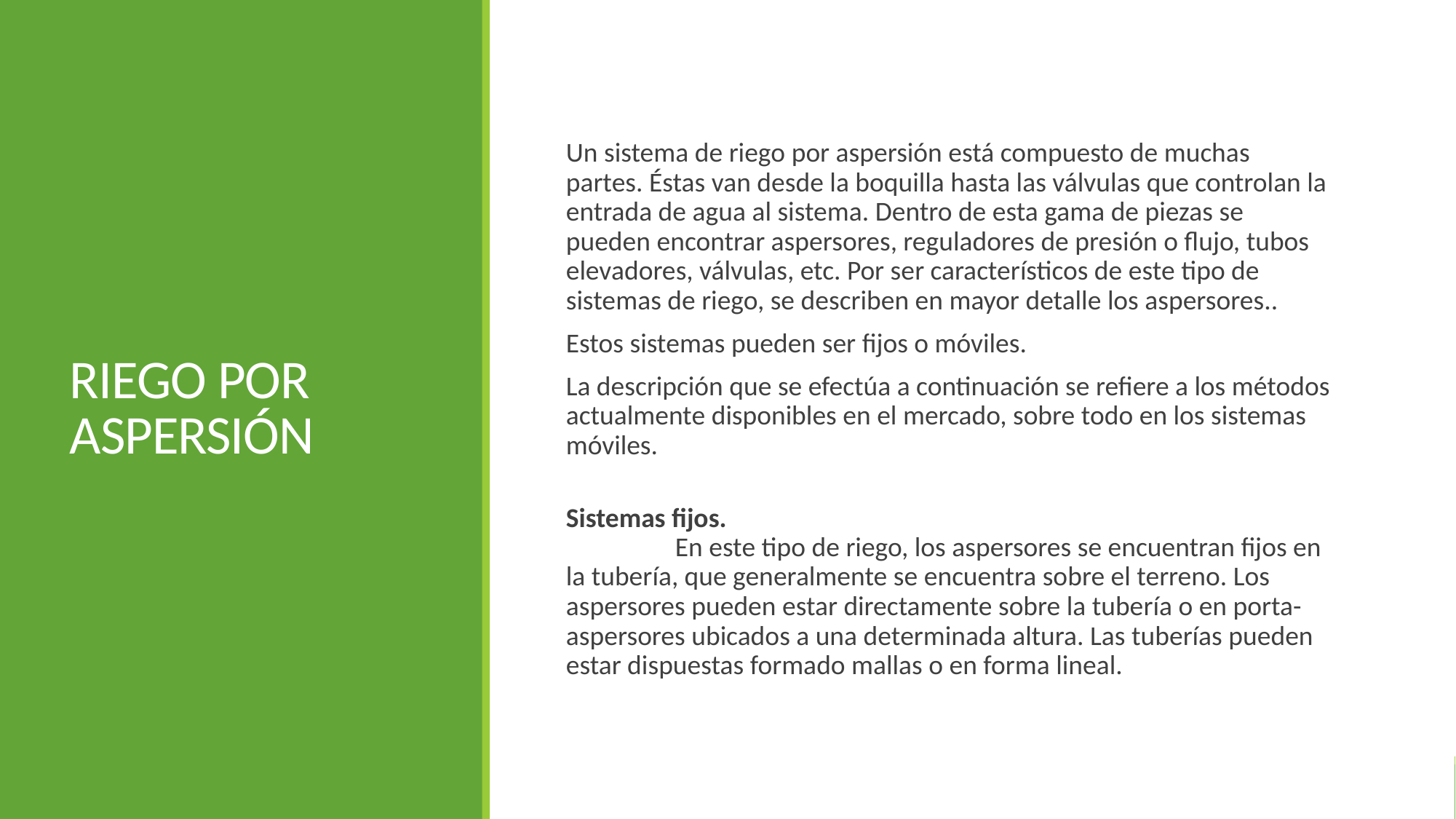

RIEGO POR ASPERSIÓN
Un sistema de riego por aspersión está compuesto de muchas partes. Éstas van desde la boquilla hasta las válvulas que controlan la entrada de agua al sistema. Dentro de esta gama de piezas se pueden encontrar aspersores, reguladores de presión o flujo, tubos elevadores, válvulas, etc. Por ser característicos de este tipo de sistemas de riego, se describen en mayor detalle los aspersores..
Estos sistemas pueden ser fijos o móviles.
La descripción que se efectúa a continuación se refiere a los métodos actualmente disponibles en el mercado, sobre todo en los sistemas móviles.

Sistemas fijos.
	En este tipo de riego, los aspersores se encuentran fijos en la tubería, que generalmente se encuentra sobre el terreno. Los aspersores pueden estar directamente sobre la tubería o en porta-aspersores ubicados a una determinada altura. Las tuberías pueden estar dispuestas formado mallas o en forma lineal.